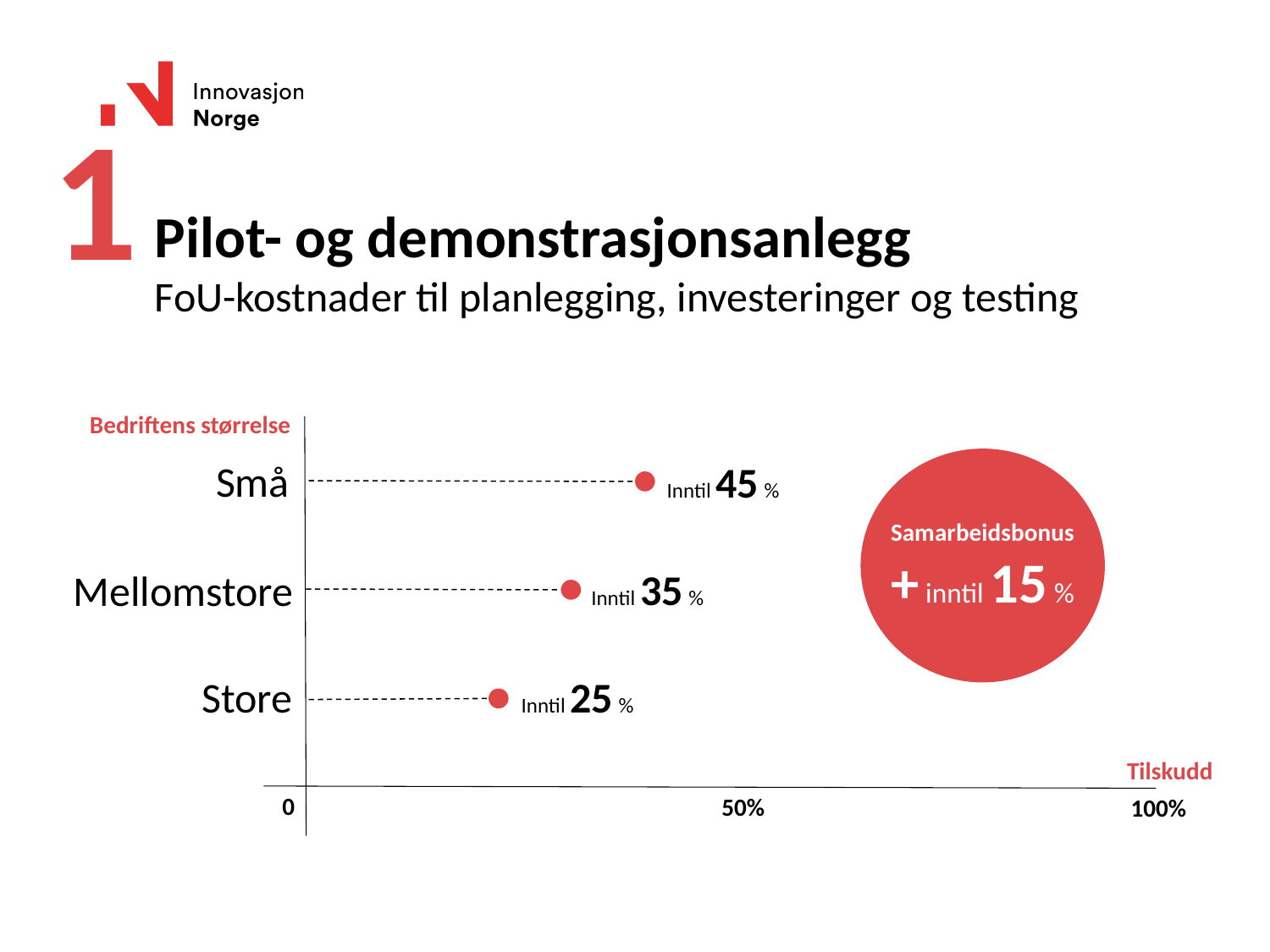

1
# Pilot- og demonstrasjonsanlegg FoU-kostnader til planlegging, investeringer og testing
Bedriftens størrelse
Samarbeidsbonus
+ inntil 15 %
Små
Inntil 45 %

Inntil 35 %
Mellomstore

Inntil 25 %
Store

Tilskudd
0
50%
100%